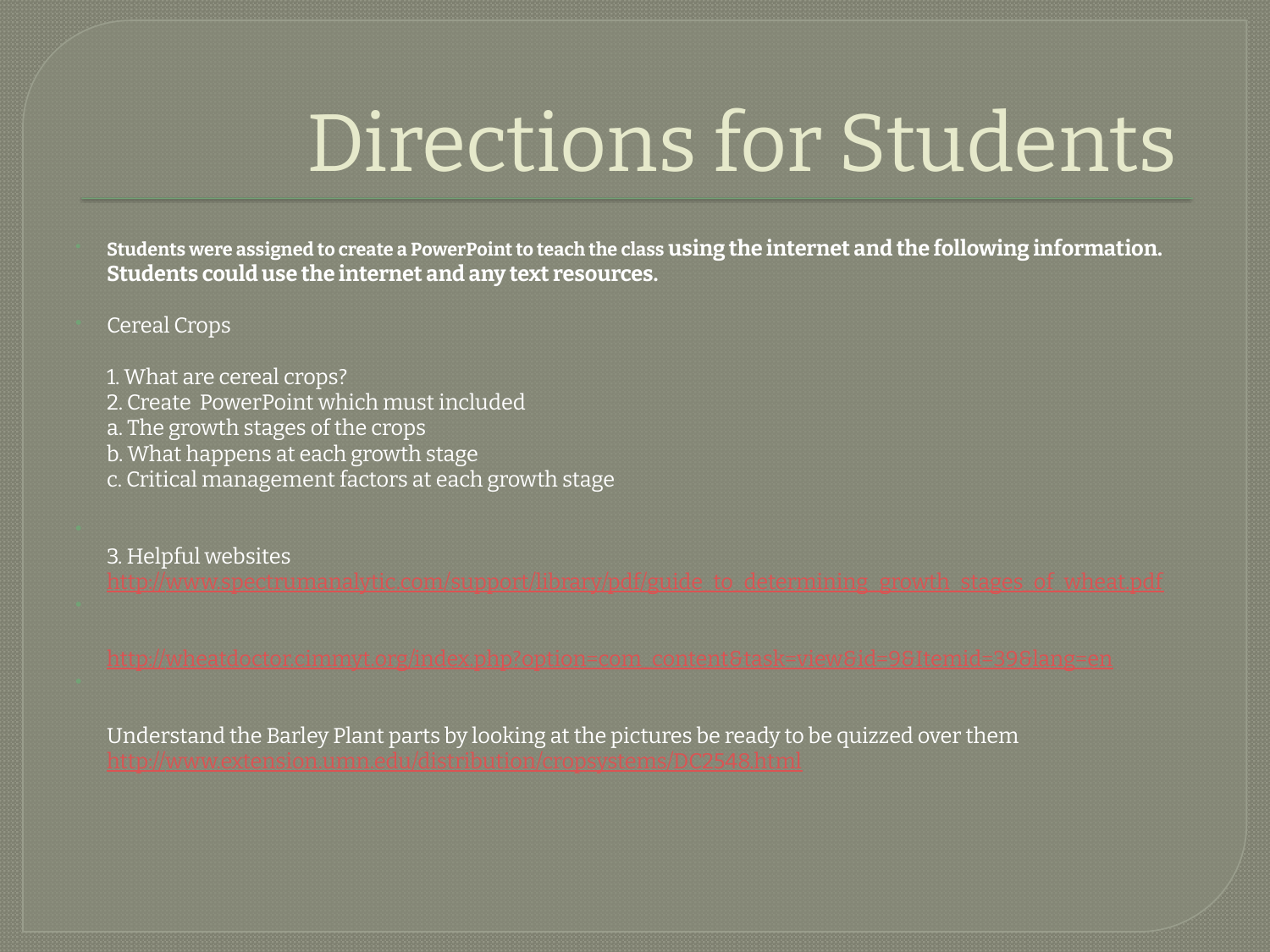

# Directions for Students
Students were assigned to create a PowerPoint to teach the class using the internet and the following information. Students could use the internet and any text resources.

Cereal Crops
1. What are cereal crops?
2. Create  PowerPoint which must included
a. The growth stages of the crops
b. What happens at each growth stage
c. Critical management factors at each growth stage
3. Helpful websites
http://www.spectrumanalytic.com/support/library/pdf/guide_to_determining_growth_stages_of_wheat.pdf
http://wheatdoctor.cimmyt.org/index.php?option=com_content&task=view&id=9&Itemid=39&lang=en
Understand the Barley Plant parts by looking at the pictures be ready to be quizzed over them
http://www.extension.umn.edu/distribution/cropsystems/DC2548.html